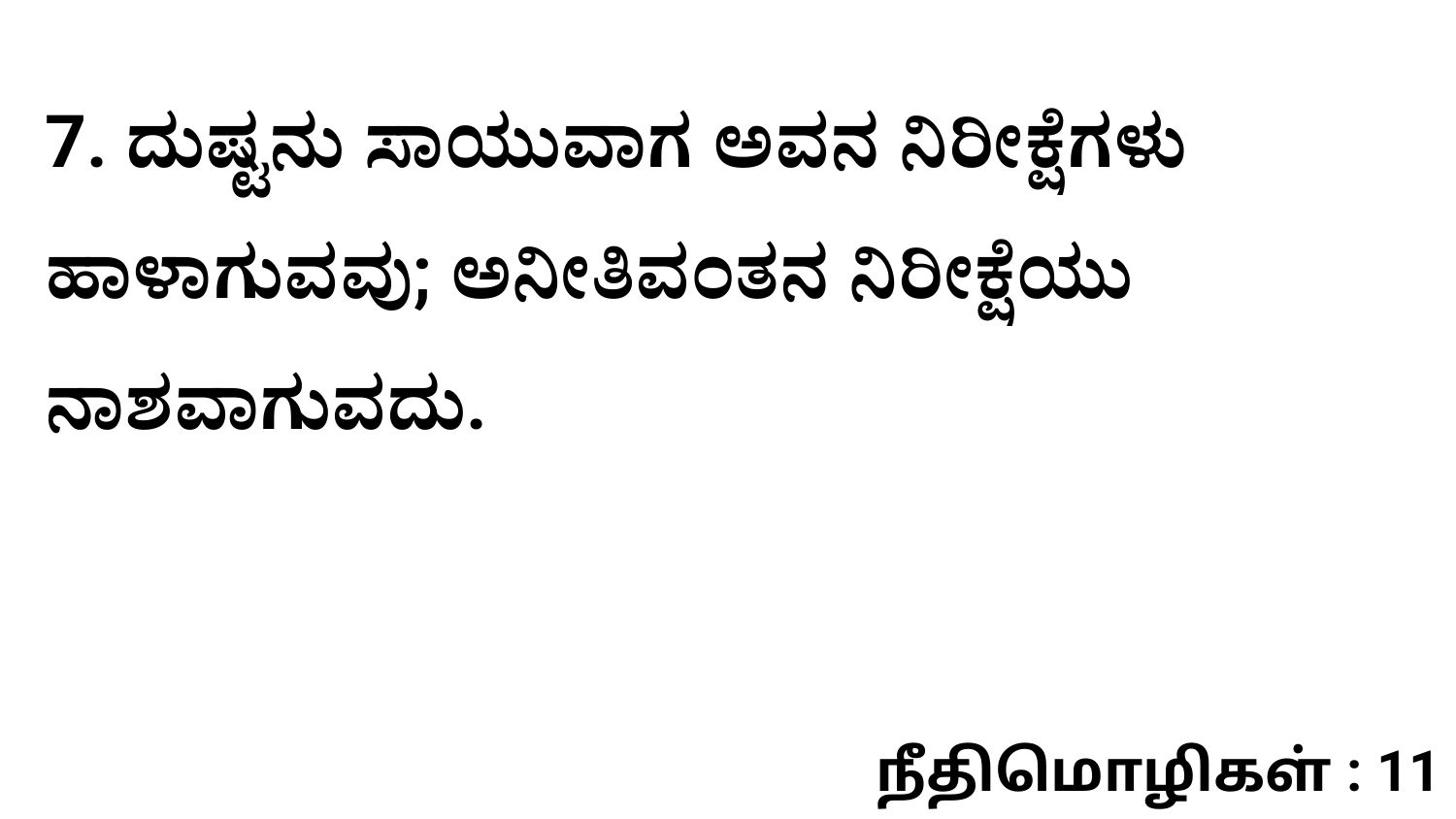

7. ದುಷ್ಟನು ಸಾಯುವಾಗ ಅವನ ನಿರೀಕ್ಷೆಗಳು ಹಾಳಾಗುವವು; ಅನೀತಿವಂತನ ನಿರೀಕ್ಷೆಯು ನಾಶವಾಗುವದು.
நீதிமொழிகள் : 11